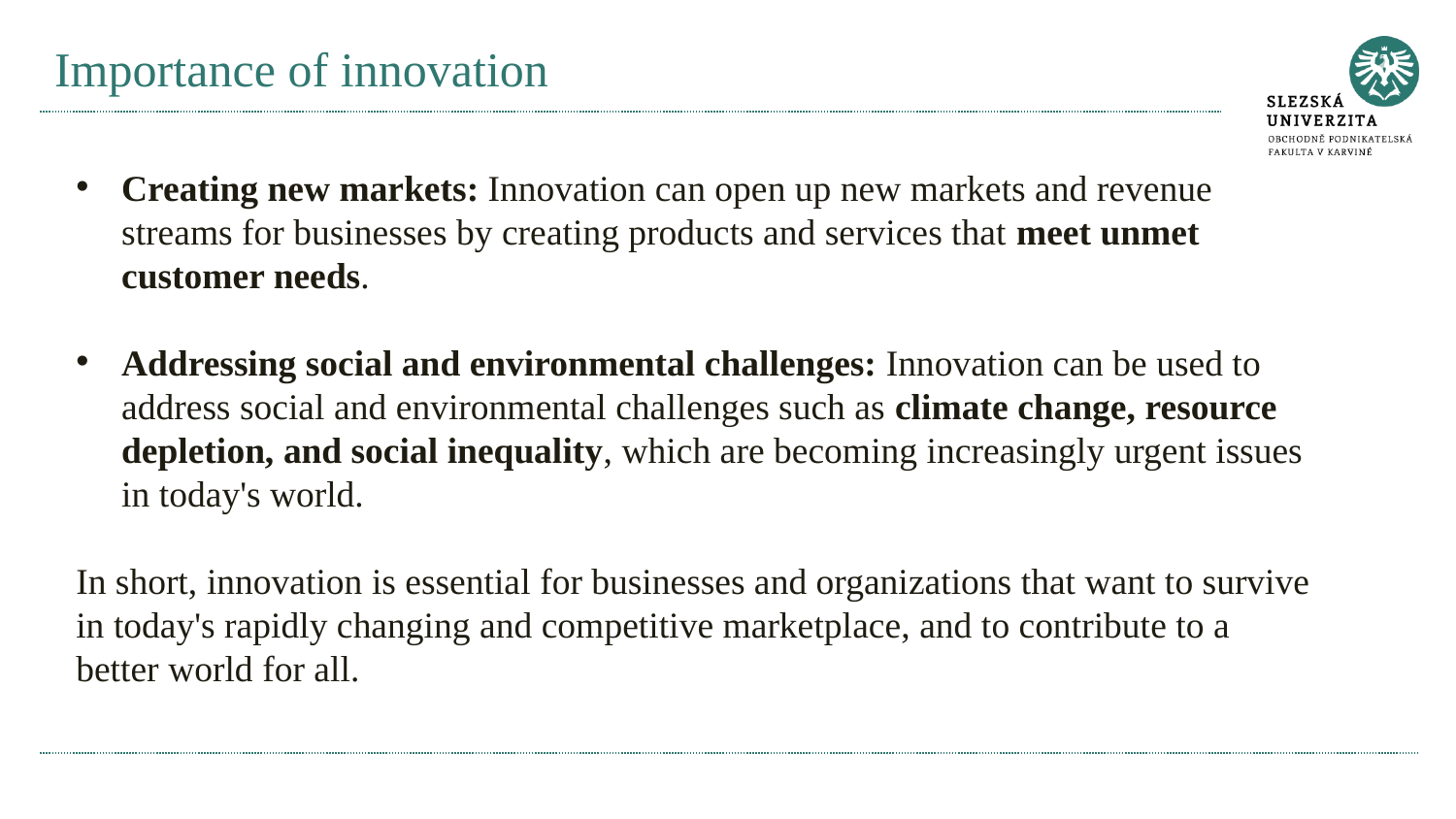

# Importance of innovation
Creating new markets: Innovation can open up new markets and revenue streams for businesses by creating products and services that meet unmet customer needs.

Addressing social and environmental challenges: Innovation can be used to address social and environmental challenges such as climate change, resource depletion, and social inequality, which are becoming increasingly urgent issues in today's world.

In short, innovation is essential for businesses and organizations that want to survive in today's rapidly changing and competitive marketplace, and to contribute to a better world for all.